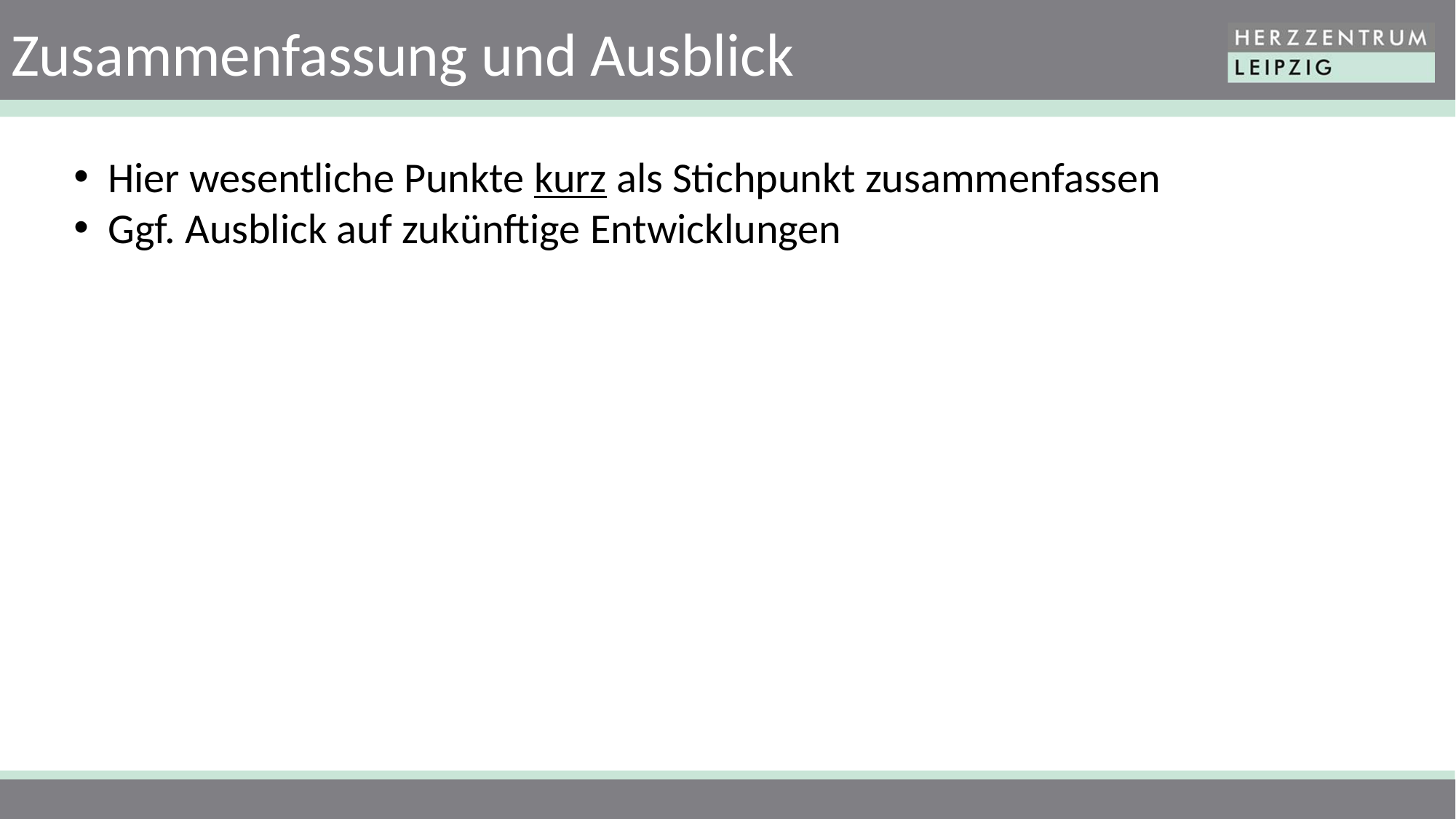

# Zusammenfassung und Ausblick
Hier wesentliche Punkte kurz als Stichpunkt zusammenfassen
Ggf. Ausblick auf zukünftige Entwicklungen